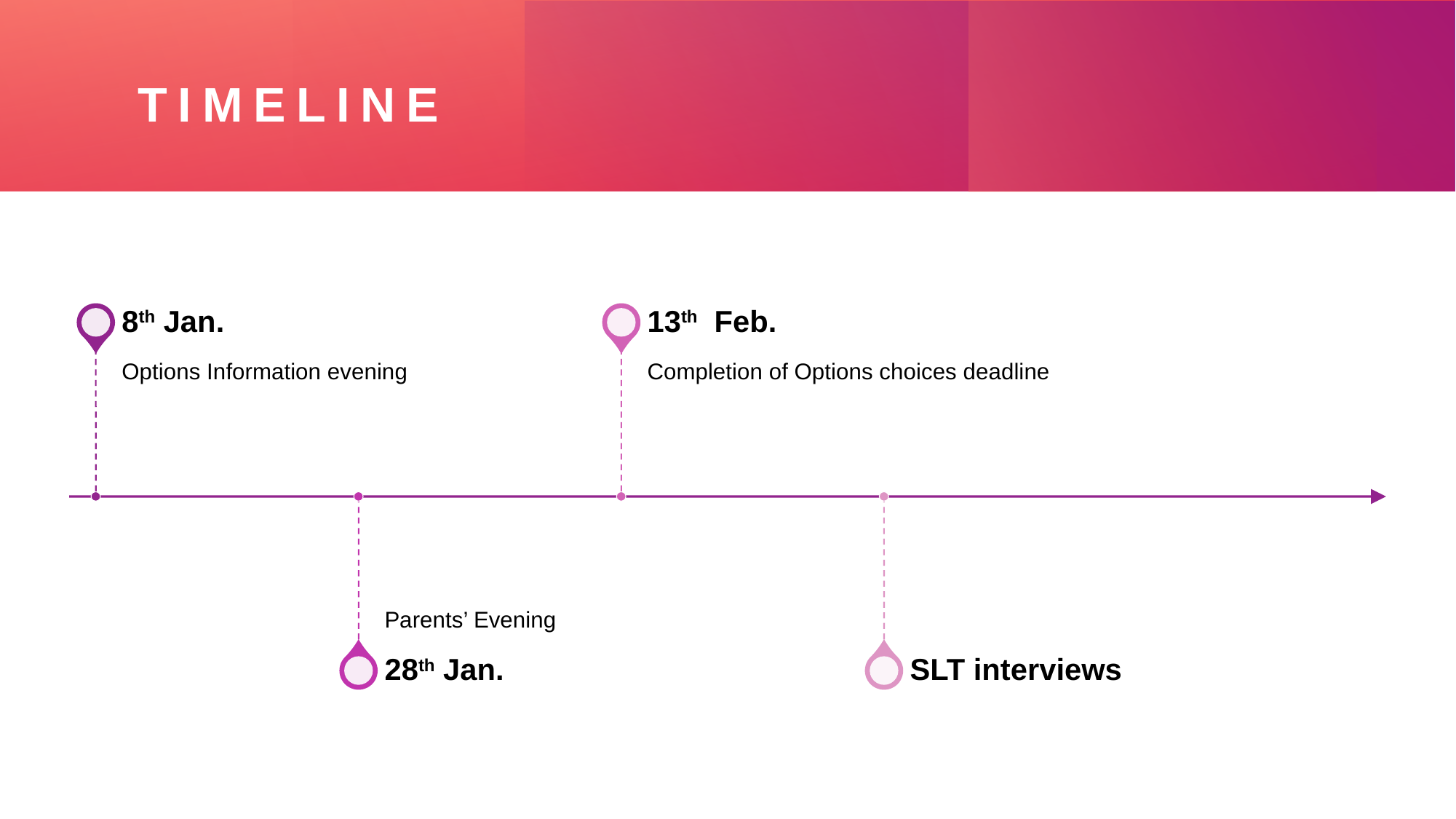

# Timeline
Options Information evening
8th Jan.
Parents’ Evening
28th Jan.
Completion of Options choices deadline
13th  Feb.
SLT interviews